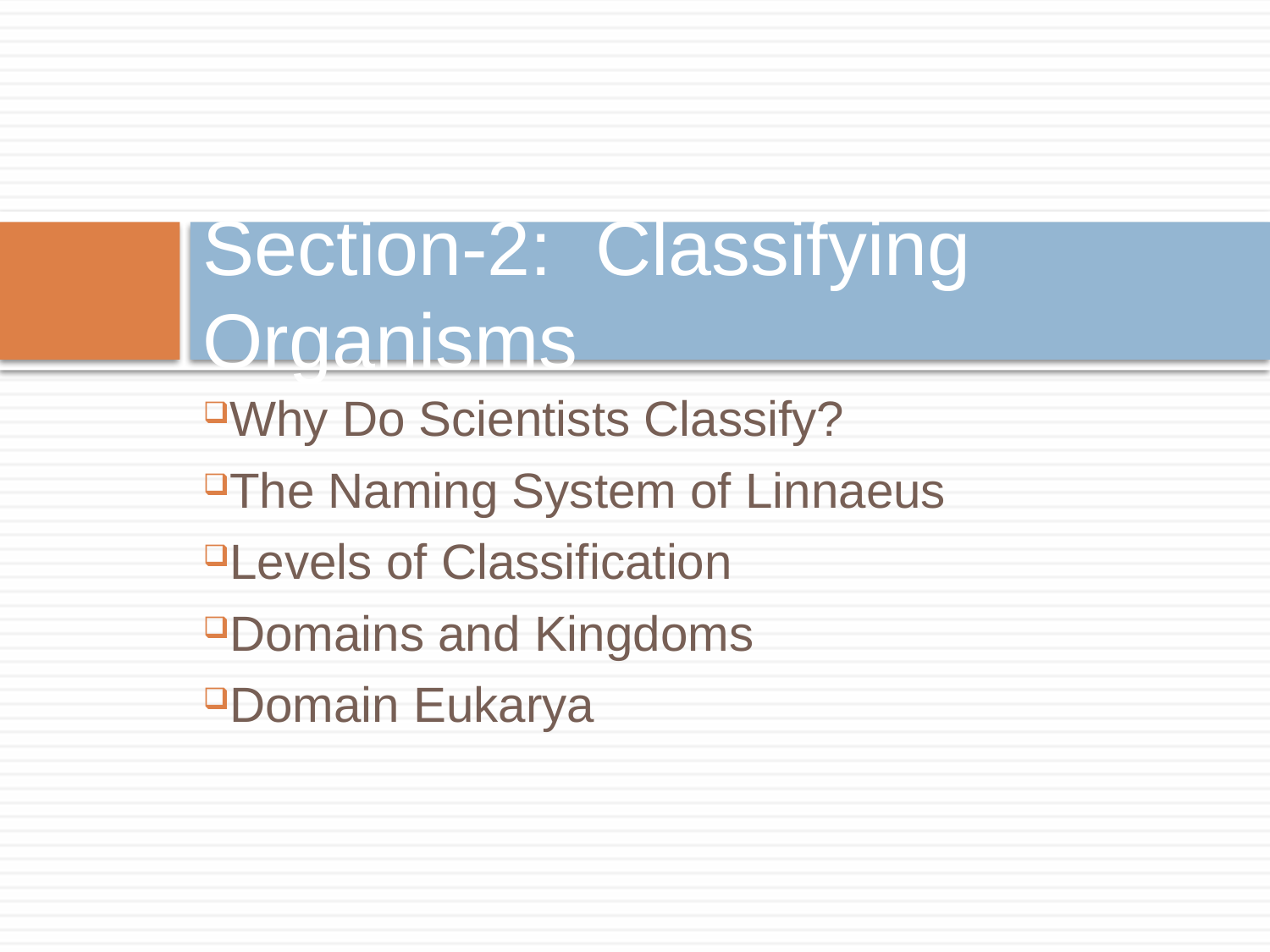

# Section-2:  Classifying Organisms
Why Do Scientists Classify?
The Naming System of Linnaeus
Levels of Classification
Domains and Kingdoms
Domain Eukarya